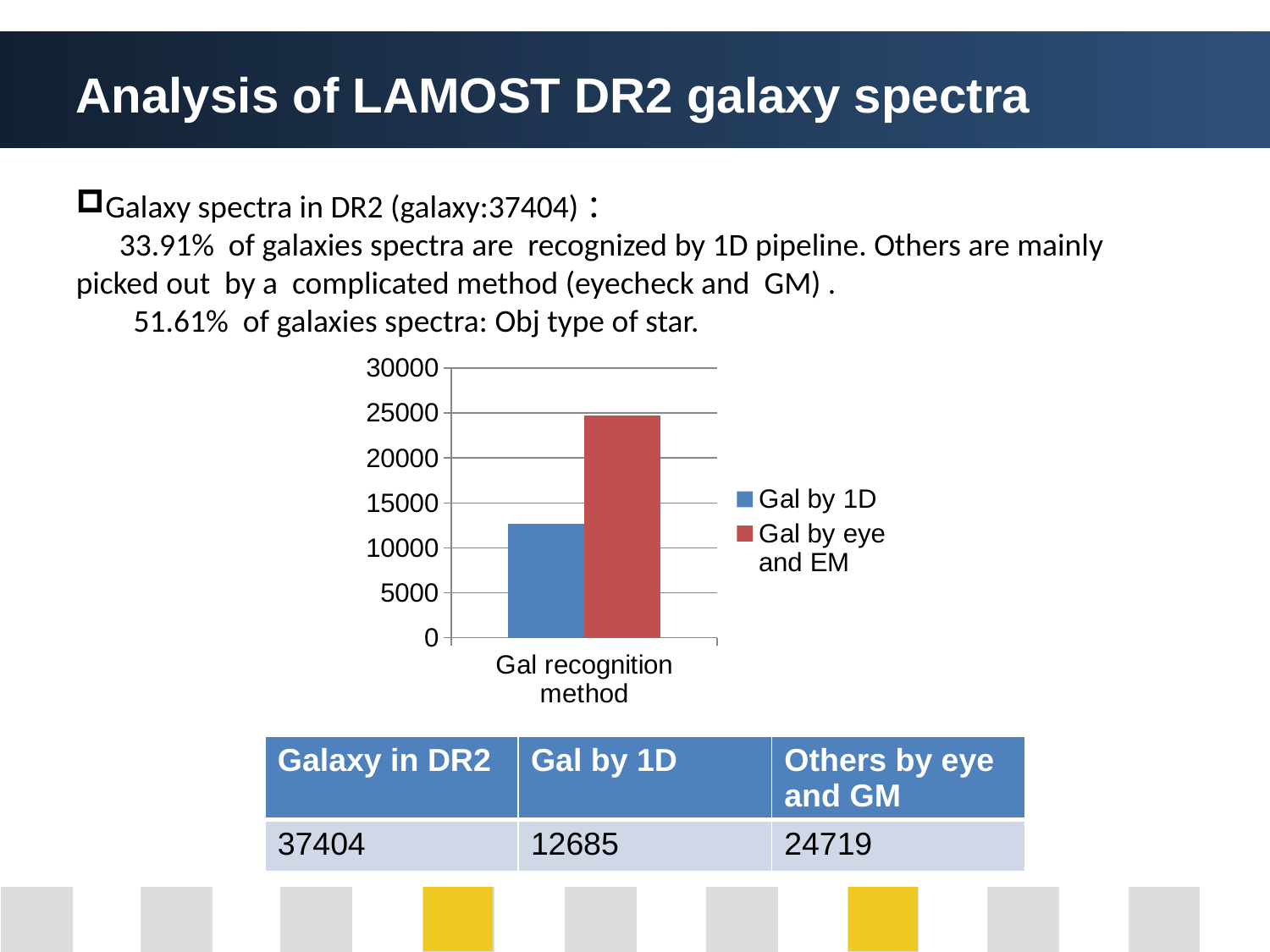

Analysis of LAMOST DR2 galaxy spectra
Galaxy spectra in DR2 (galaxy:37404)：
      33.91%  of galaxies spectra are  recognized by 1D pipeline. Others are mainly picked out  by a  complicated method (eyecheck and  GM) .
        51.61%  of galaxies spectra: Obj type of star.

### Chart

| Category | Gal by 1D | Gal by eye and EM |
|---|---|---|
| Gal recognition method | 12685.0 | 24719.0 |
| Galaxy in DR2 | Gal by 1D | Others by eye and GM |
| --- | --- | --- |
| 37404 | 12685 | 24719 |